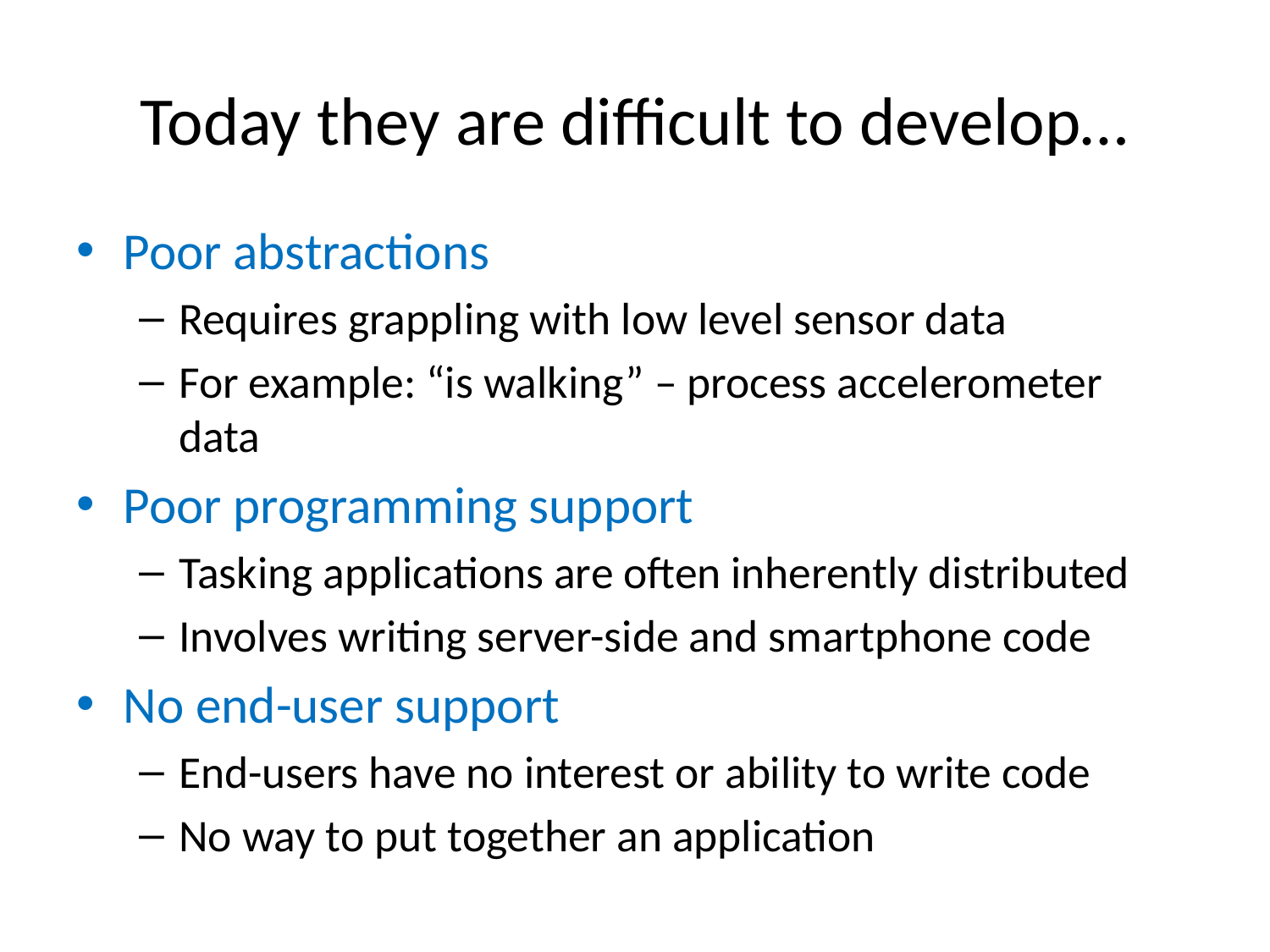

# Today they are difficult to develop…
Poor abstractions
Requires grappling with low level sensor data
For example: “is walking” – process accelerometer data
Poor programming support
Tasking applications are often inherently distributed
Involves writing server-side and smartphone code
No end-user support
End-users have no interest or ability to write code
No way to put together an application